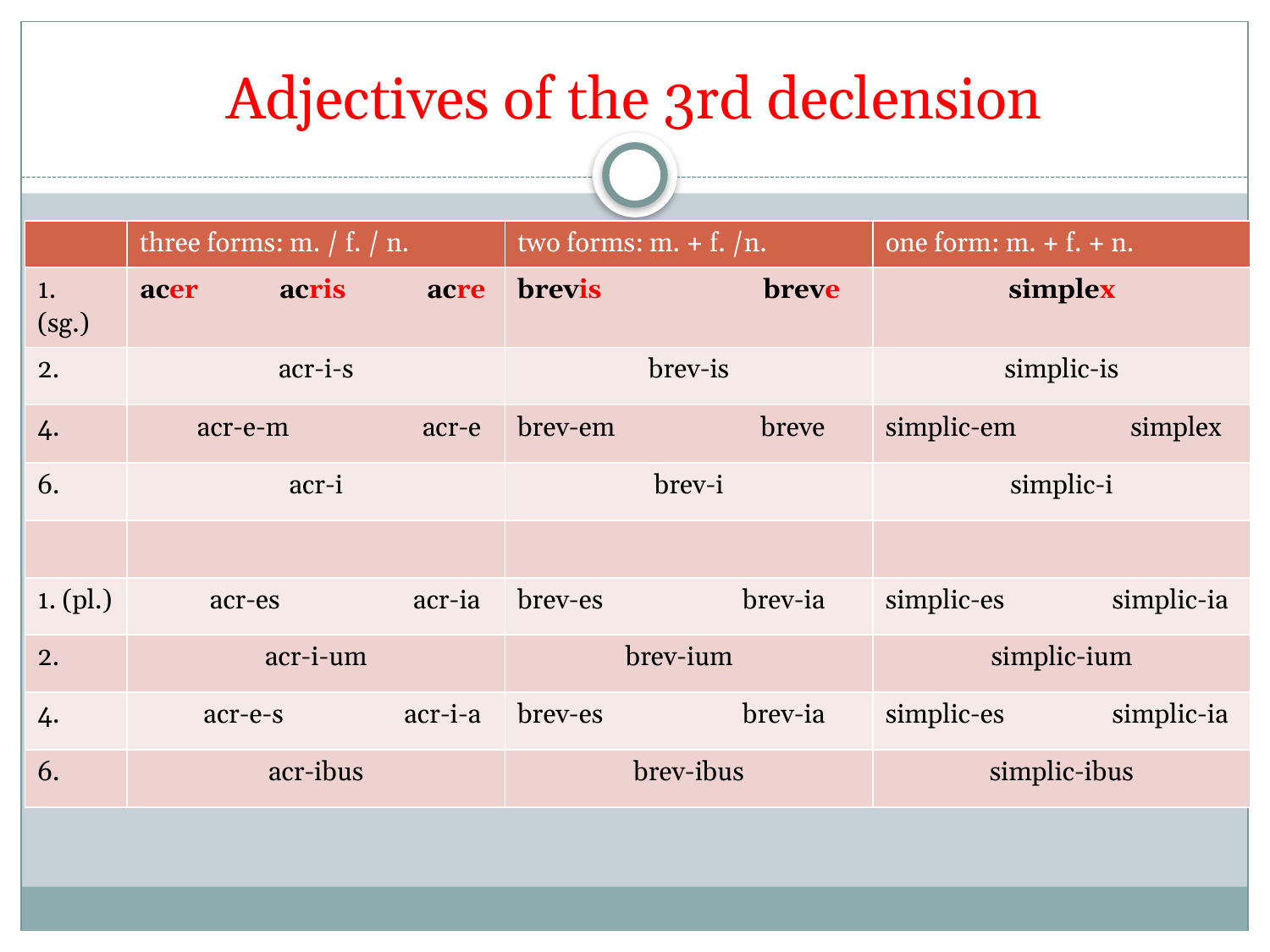

# Adjectives of the 3rd declension
|  | three forms: m. / f. / n. | two forms: m. + f. /n. | one form: m. + f. + n. |
| --- | --- | --- | --- |
| 1. (sg.) | acer acris acre | brevis breve | simplex |
| 2. | acr-i-s | brev-is | simplic-is |
| 4. | acr-e-m acr-e | brev-em breve | simplic-em simplex |
| 6. | acr-i | brev-i | simplic-i |
|  |  |  |  |
| 1. (pl.) | acr-es acr-ia | brev-es brev-ia | simplic-es simplic-ia |
| 2. | acr-i-um | brev-ium | simplic-ium |
| 4. | acr-e-s acr-i-a | brev-es brev-ia | simplic-es simplic-ia |
| 6. | acr-ibus | brev-ibus | simplic-ibus |